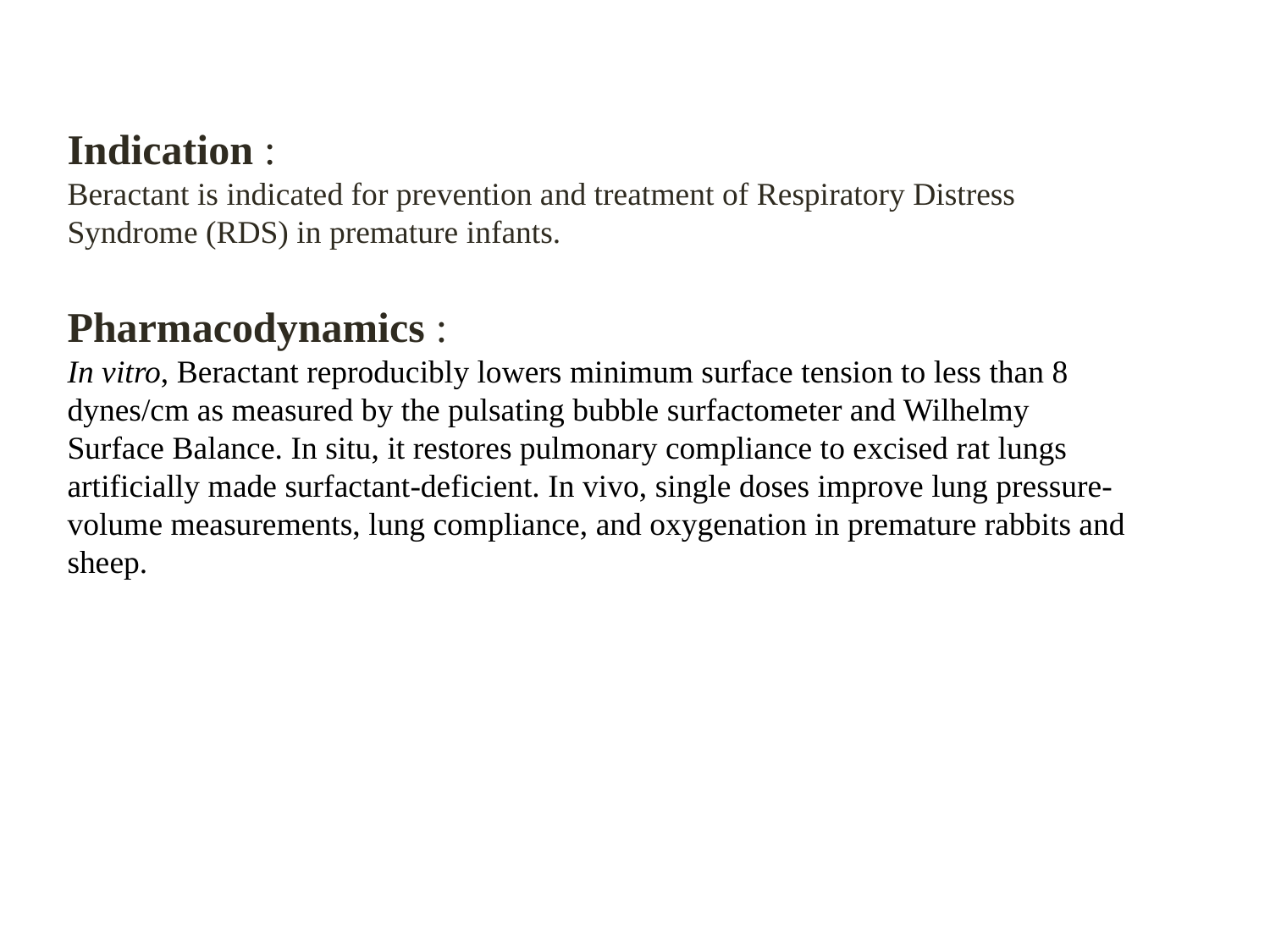

Indication :
Beractant is indicated for prevention and treatment of Respiratory Distress Syndrome (RDS) in premature infants.

Pharmacodynamics :
In vitro, Beractant reproducibly lowers minimum surface tension to less than 8 dynes/cm as measured by the pulsating bubble surfactometer and Wilhelmy Surface Balance. In situ, it restores pulmonary compliance to excised rat lungs artificially made surfactant-deficient. In vivo, single doses improve lung pressure-volume measurements, lung compliance, and oxygenation in premature rabbits and sheep.